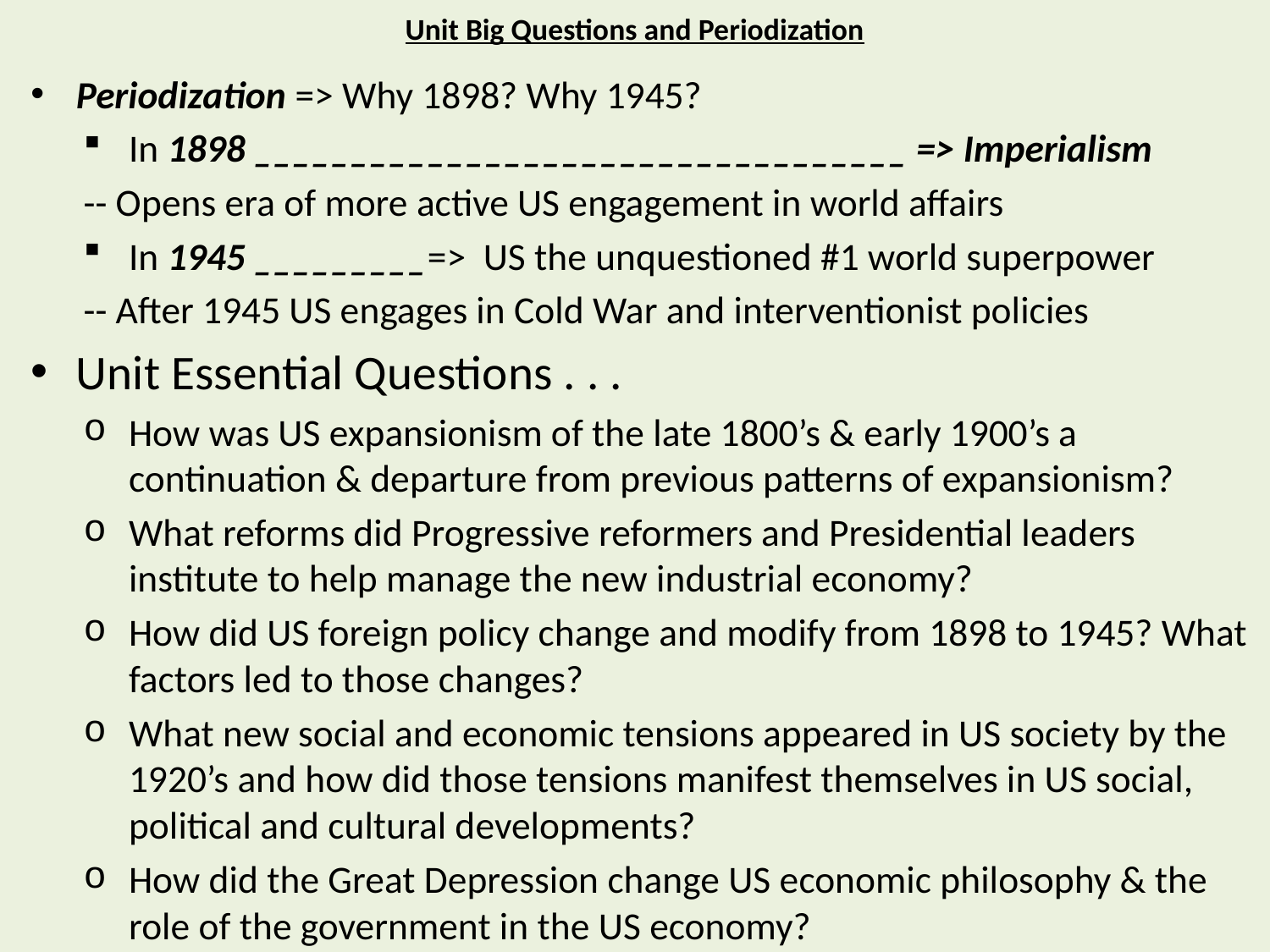

# Unit Big Questions and Periodization
Periodization => Why 1898? Why 1945?
In 1898 __________________________________ => Imperialism
	-- Opens era of more active US engagement in world affairs
In 1945 _________=>  US the unquestioned #1 world superpower
	-- After 1945 US engages in Cold War and interventionist policies
Unit Essential Questions . . .
How was US expansionism of the late 1800’s & early 1900’s a continuation & departure from previous patterns of expansionism?
What reforms did Progressive reformers and Presidential leaders institute to help manage the new industrial economy?
How did US foreign policy change and modify from 1898 to 1945? What factors led to those changes?
What new social and economic tensions appeared in US society by the 1920’s and how did those tensions manifest themselves in US social, political and cultural developments?
How did the Great Depression change US economic philosophy & the role of the government in the US economy?